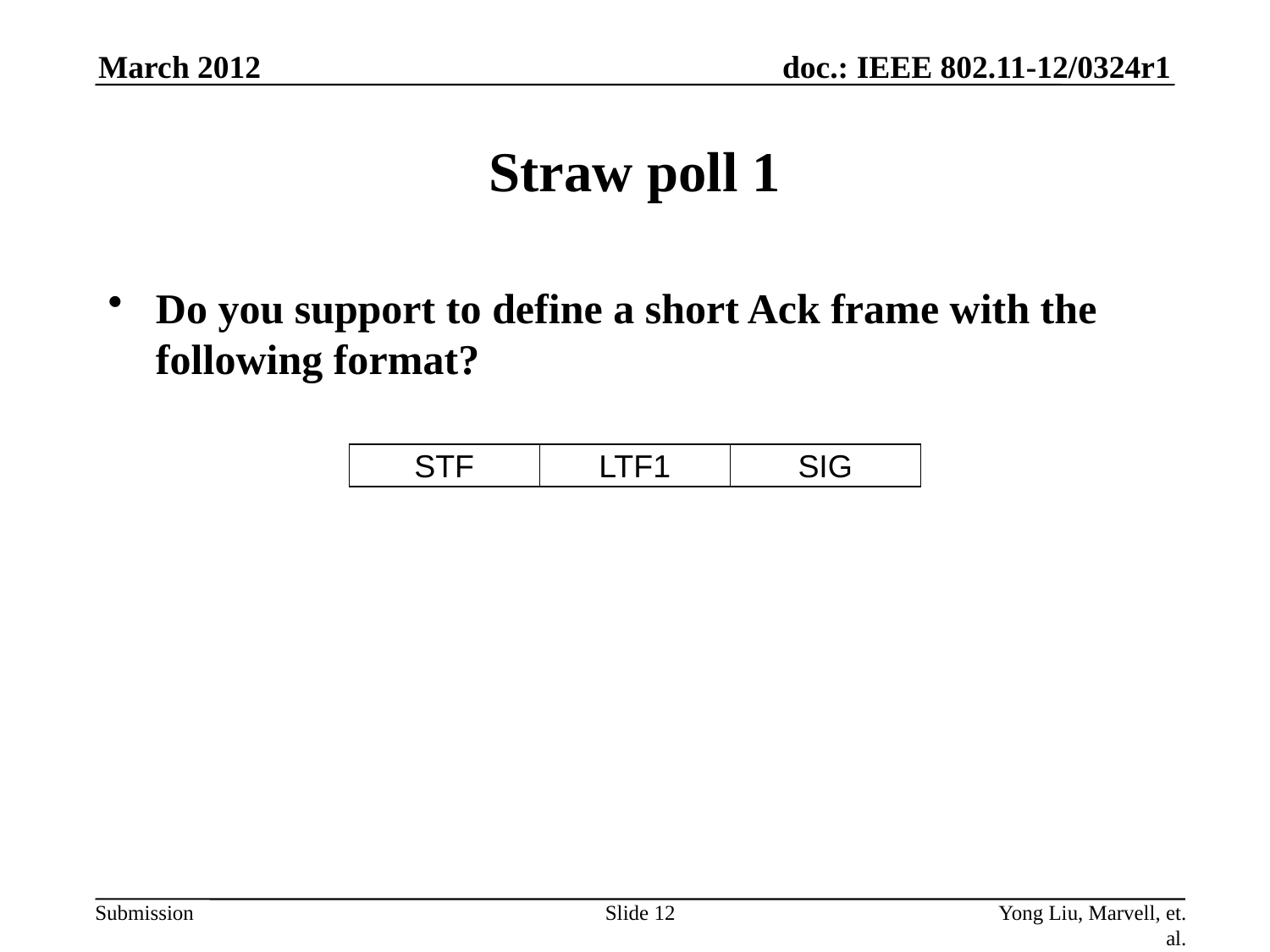

March 2012
# Straw poll 1
Do you support to define a short Ack frame with the following format?
STF
LTF1
SIG
Slide 12
Yong Liu, Marvell, et. al.